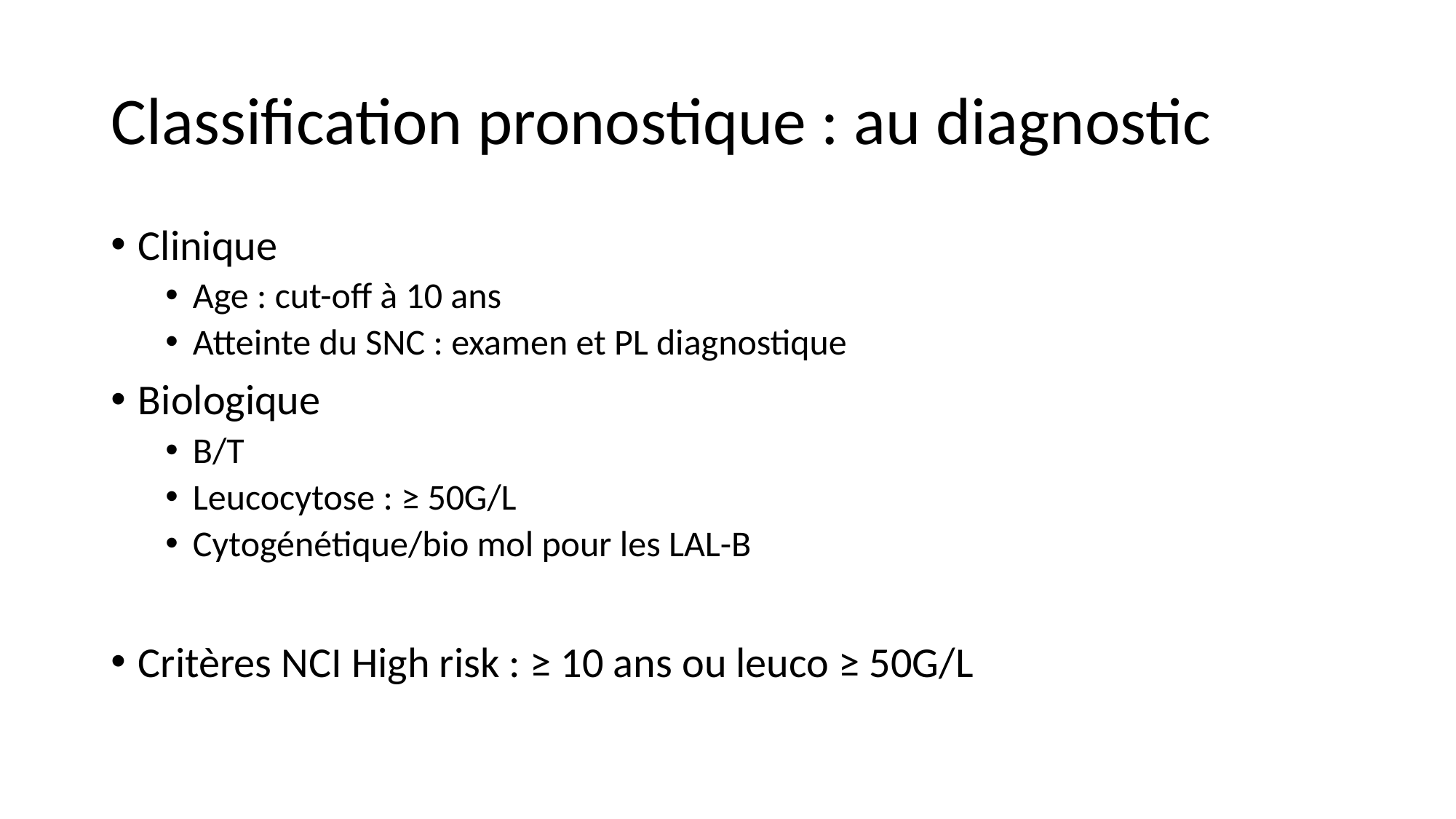

# Classification pronostique : au diagnostic
Clinique
Age : cut-off à 10 ans
Atteinte du SNC : examen et PL diagnostique
Biologique
B/T
Leucocytose : ≥ 50G/L
Cytogénétique/bio mol pour les LAL-B

Critères NCI High risk : ≥ 10 ans ou leuco ≥ 50G/L